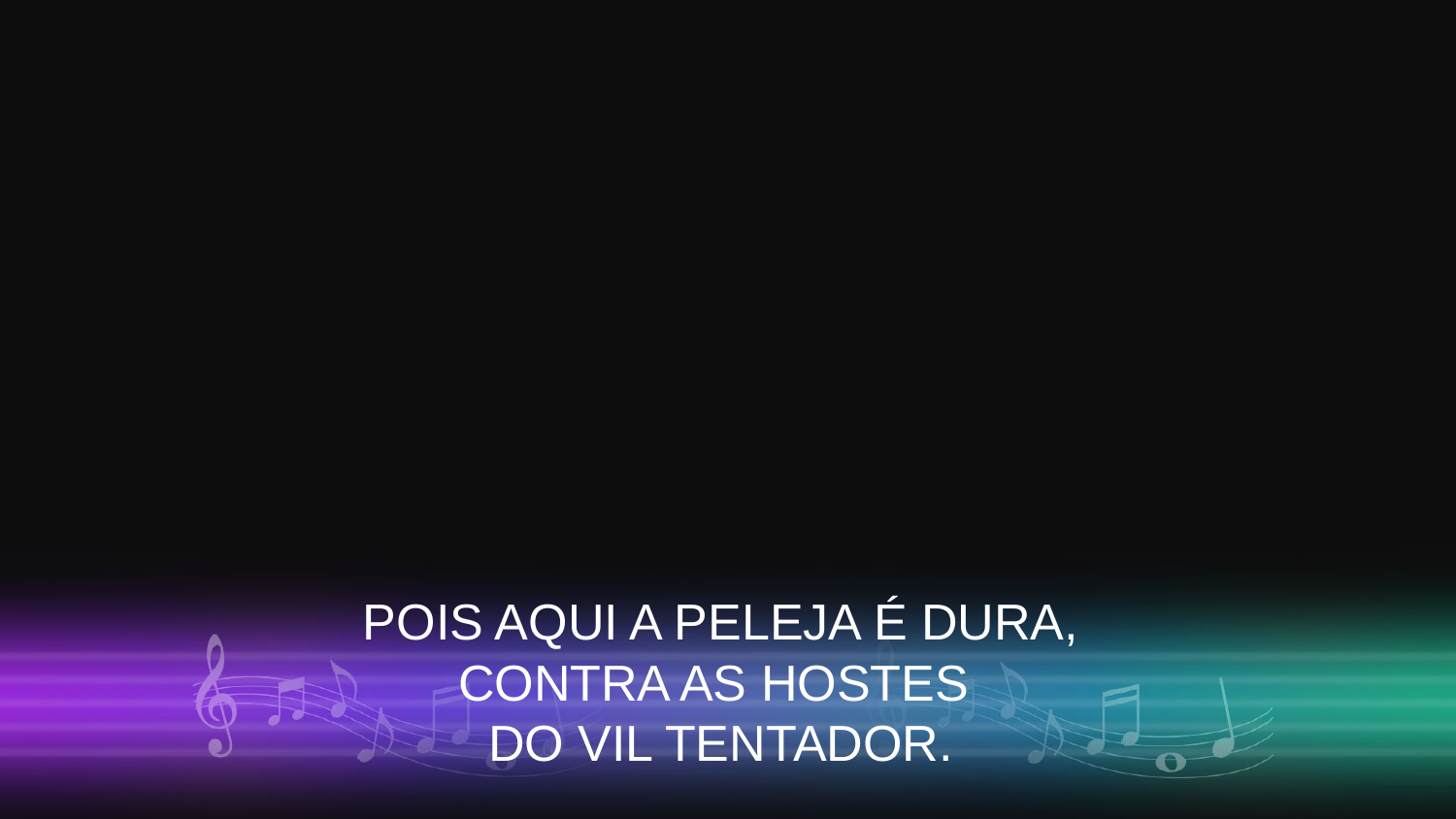

POIS AQUI A PELEJA É DURA, CONTRA AS HOSTES
DO VIL TENTADOR.